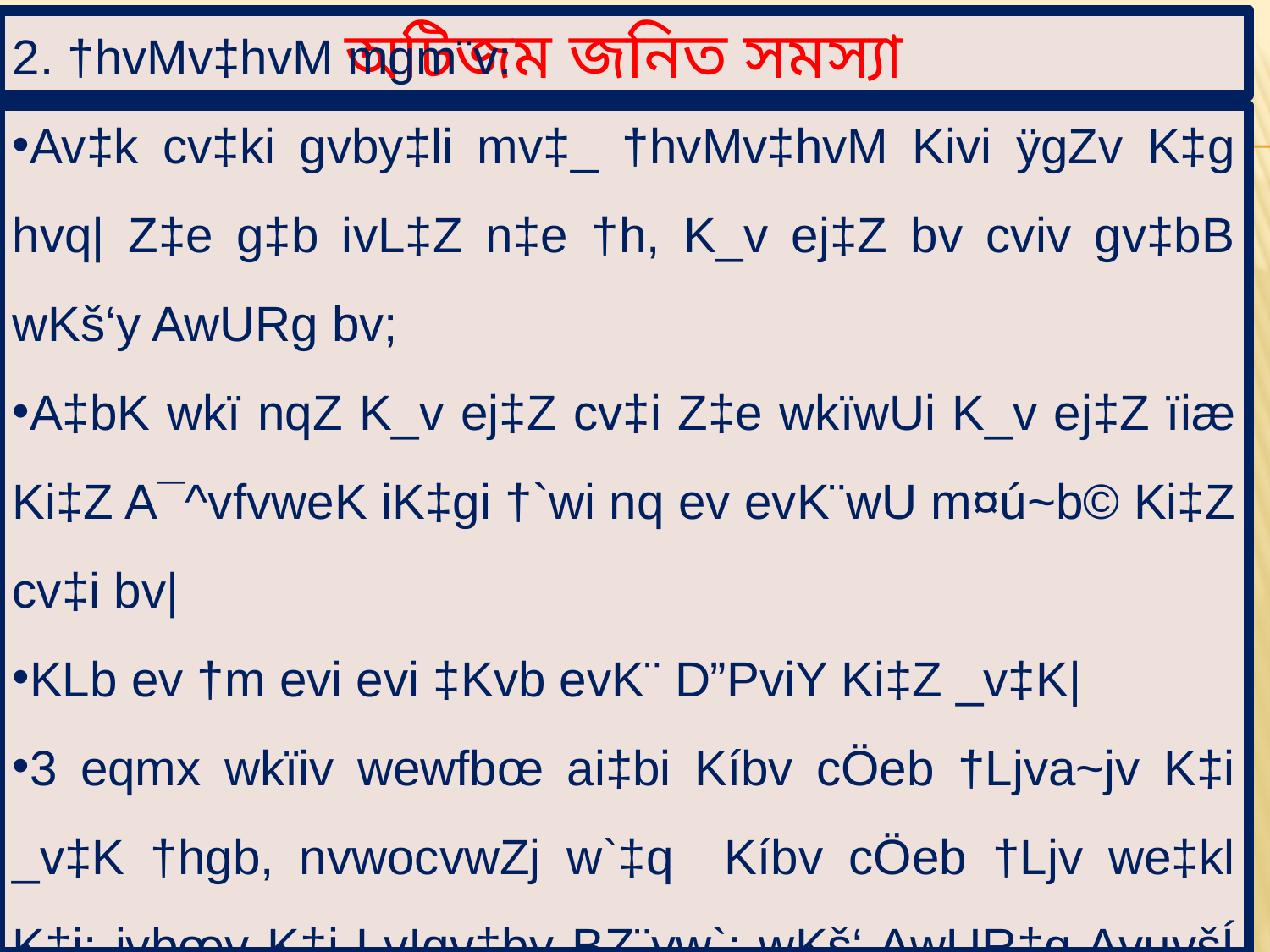

অটিজম জনিত সমস্যা
2. †hvMv‡hvM mgm¨v:
Av‡k cv‡ki gvby‡li mv‡_ †hvMv‡hvM Kivi ÿgZv K‡g hvq| Z‡e g‡b ivL‡Z n‡e †h, K_v ej‡Z bv cviv gv‡bB wKš‘y AwURg bv;
A‡bK wkï nqZ K_v ej‡Z cv‡i Z‡e wkïwUi K_v ej‡Z ïiæ Ki‡Z A¯^vfvweK iK‡gi †`wi nq ev evK¨wU m¤ú~b© Ki‡Z cv‡i bv|
KLb ev †m evi evi ‡Kvb evK¨ D”PviY Ki‡Z _v‡K|
3 eqmx wkïiv wewfbœ ai‡bi Kíbv cÖeb †Ljva~jv K‡i _v‡K †hgb, nvwocvwZj w`‡q  Kíbv cÖeb †Ljv we‡kl K‡i; ivbœv K‡i LvIqv‡bv BZ¨vw`; wKš‘ AwUR‡g AvµvšÍ wkïiv D³ Kíbv cÖeb ‡Ljvayjv Ki‡Z cv‡i bv|